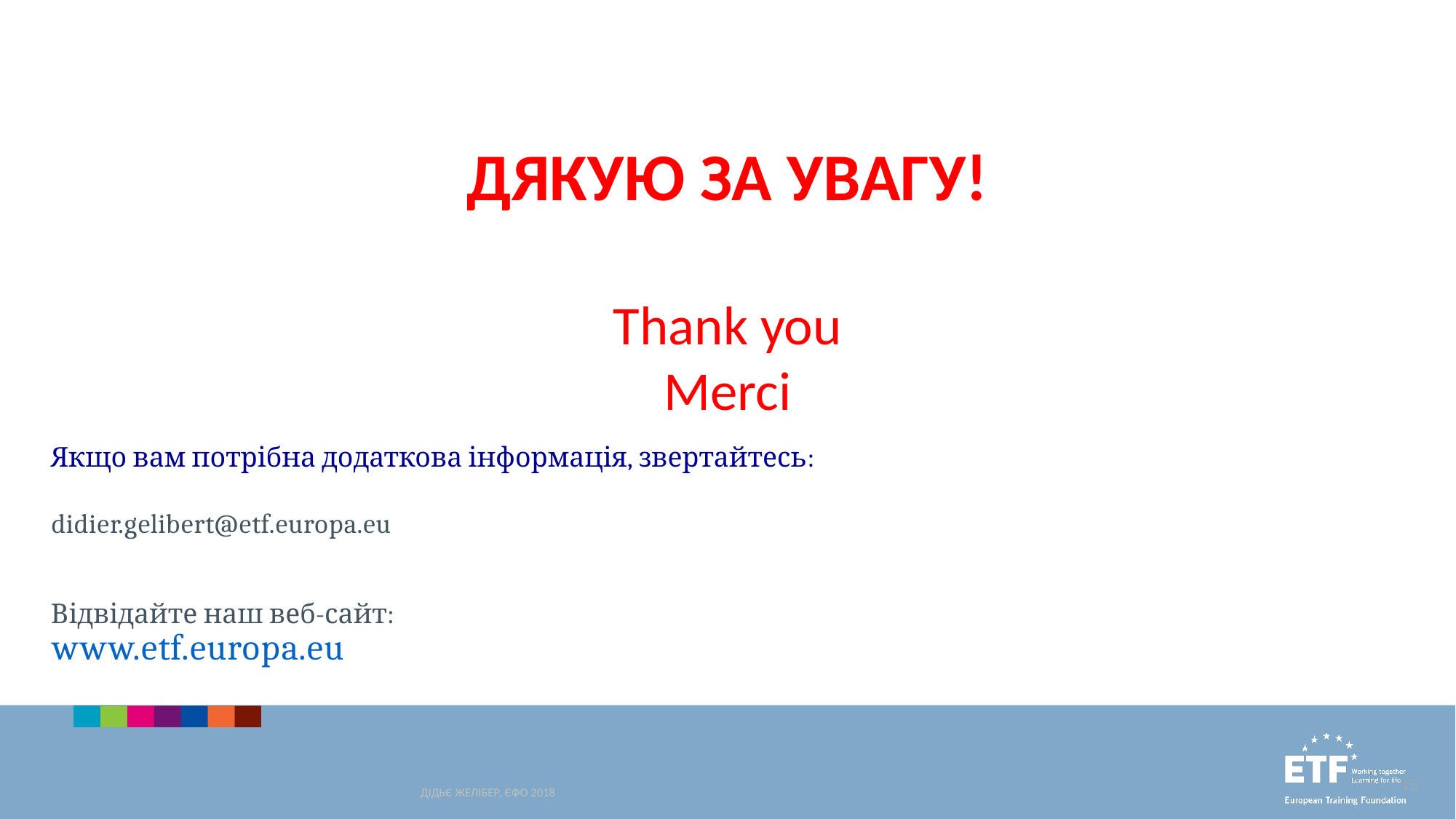

#
ДЯКУЮ ЗА УВАГУ!
Thank you
Merci

didier.gelibert@etf.europa.eu
Відвідайте наш веб-сайт:
www.etf.europa.eu

Якщо вам потрібна додаткова інформація, звертайтесь:
15
ДІДЬЄ ЖЕЛІБЕР, ЄФО 2018